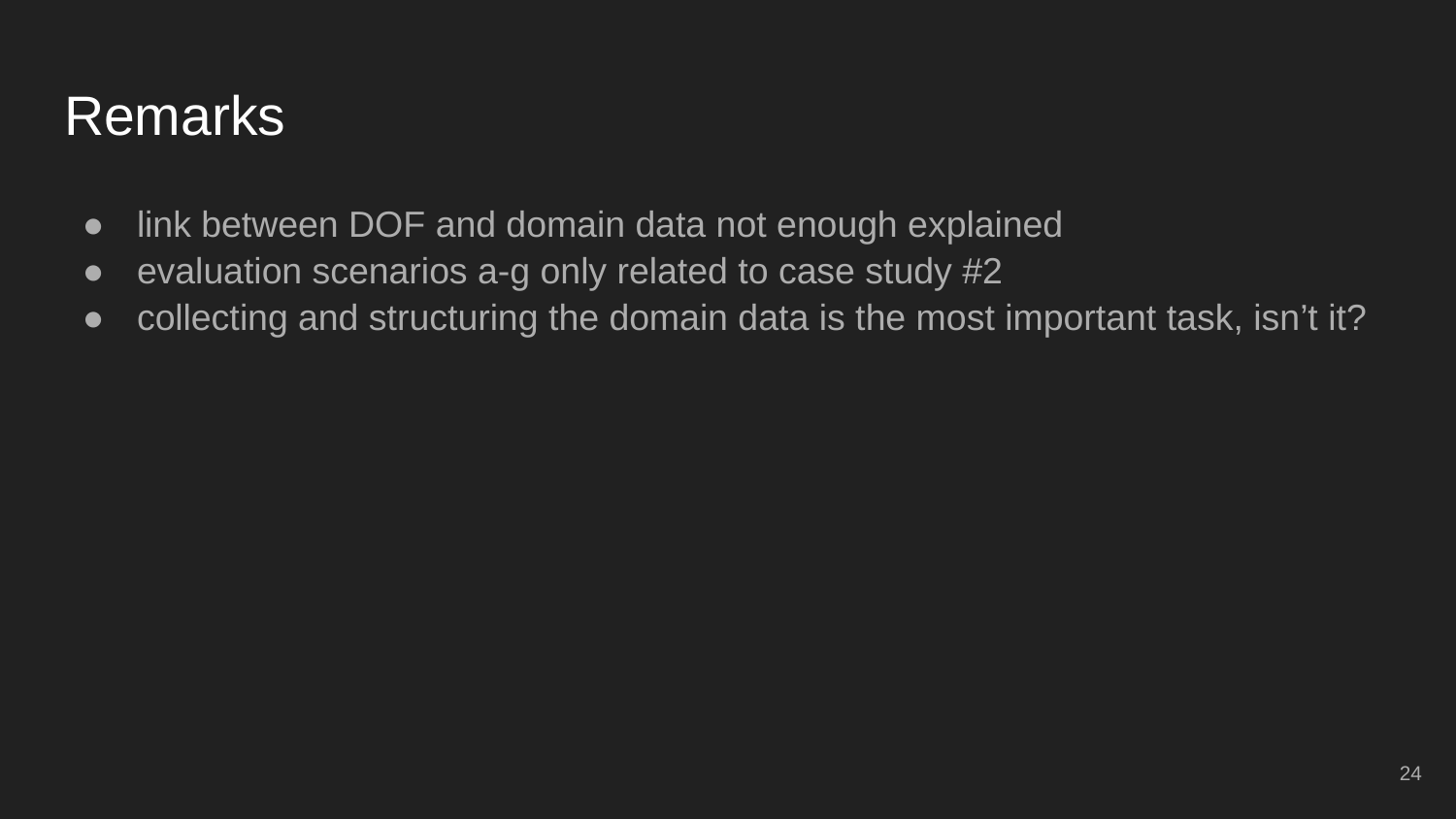

# Remarks
link between DOF and domain data not enough explained
evaluation scenarios a-g only related to case study #2
collecting and structuring the domain data is the most important task, isn’t it?
24